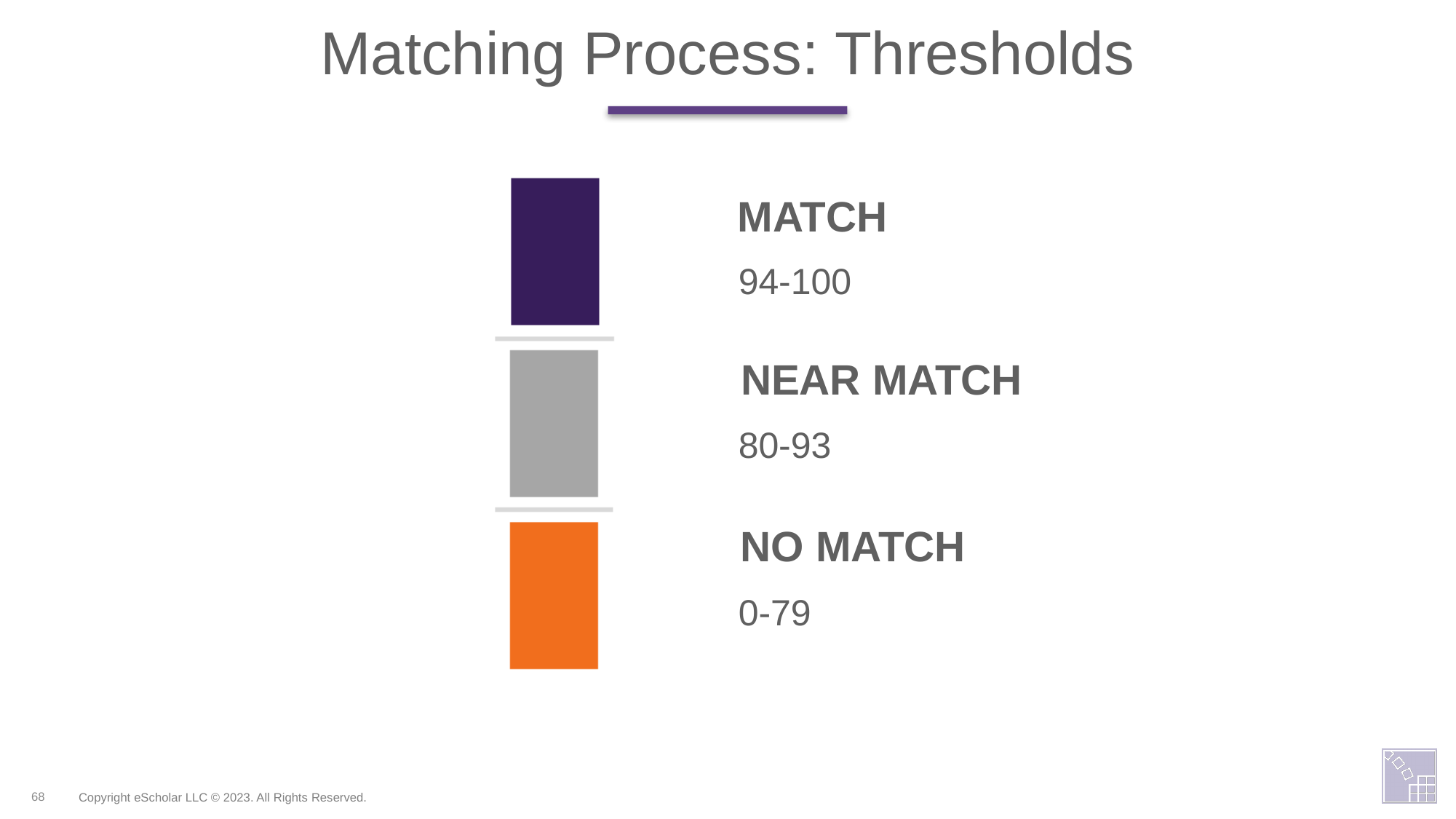

94-100
80-93
0-79
68
Copyright eScholar LLC © 2023. All Rights Reserved.